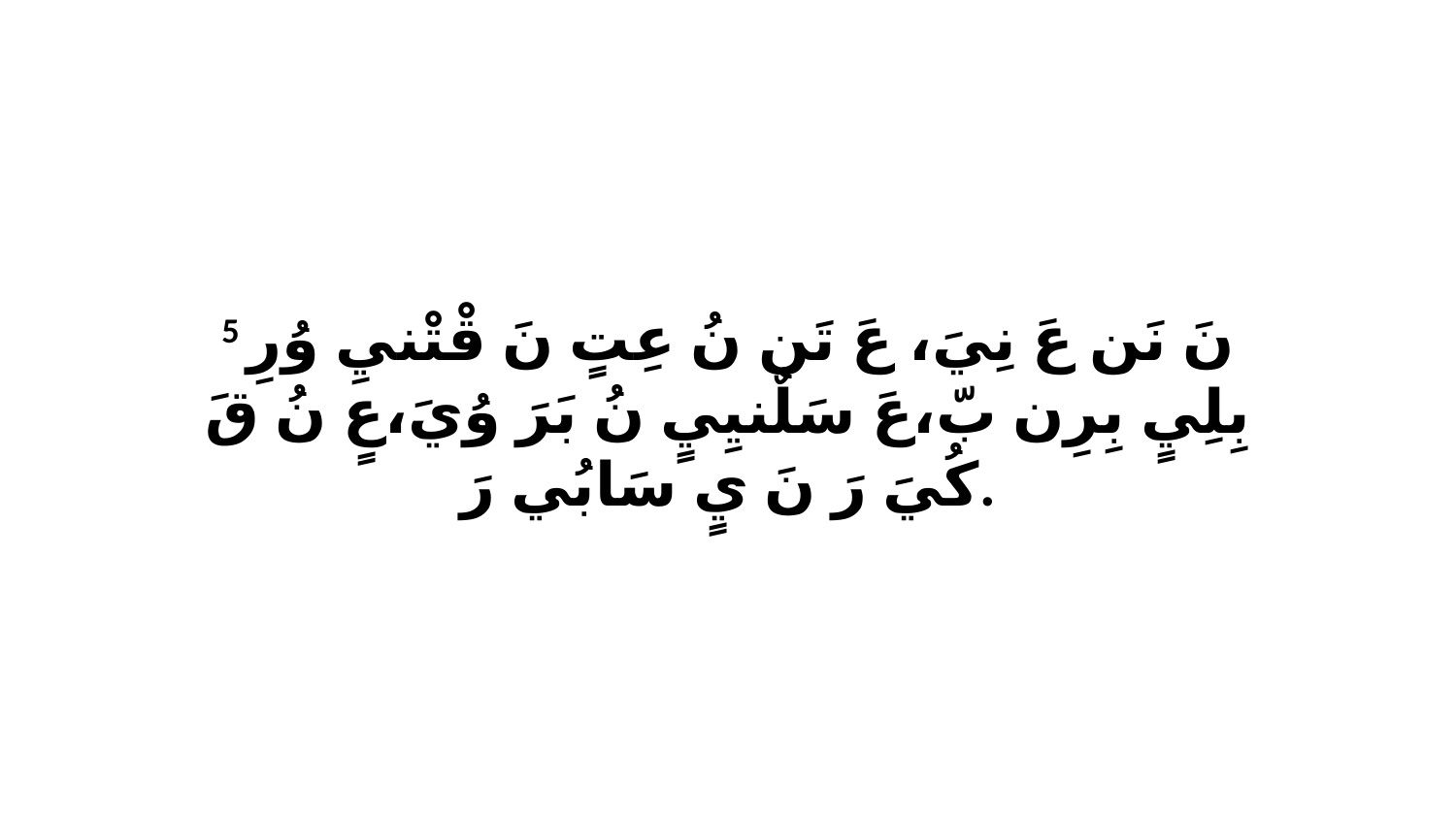

5 نَ نَن عَ نِيَ، عَ تَن نُ عِتٍ نَ قْتْنيِ وُرِ بِلِيٍ بِرِن بّ،عَ سَلٌنيِيٍ نُ بَرَ وُيَ،عٍ نُ قَ كُيَ رَ نَ يٍ سَابُي رَ.